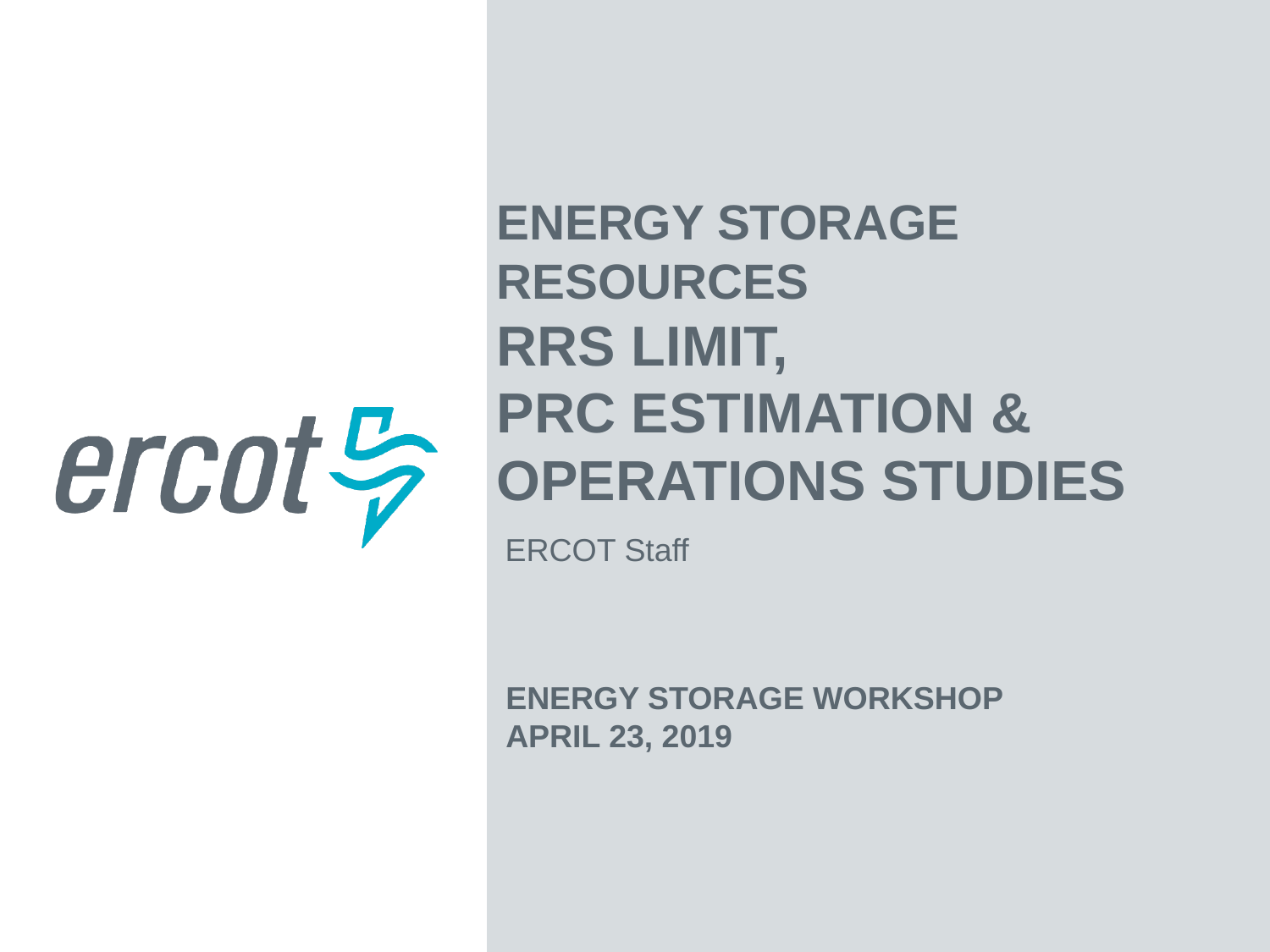

Energy Storage Resources
RRS Limit,
PRC Estimation & Operations Studies
ERCOT Staff
Energy Storage Workshop
April 23, 2019